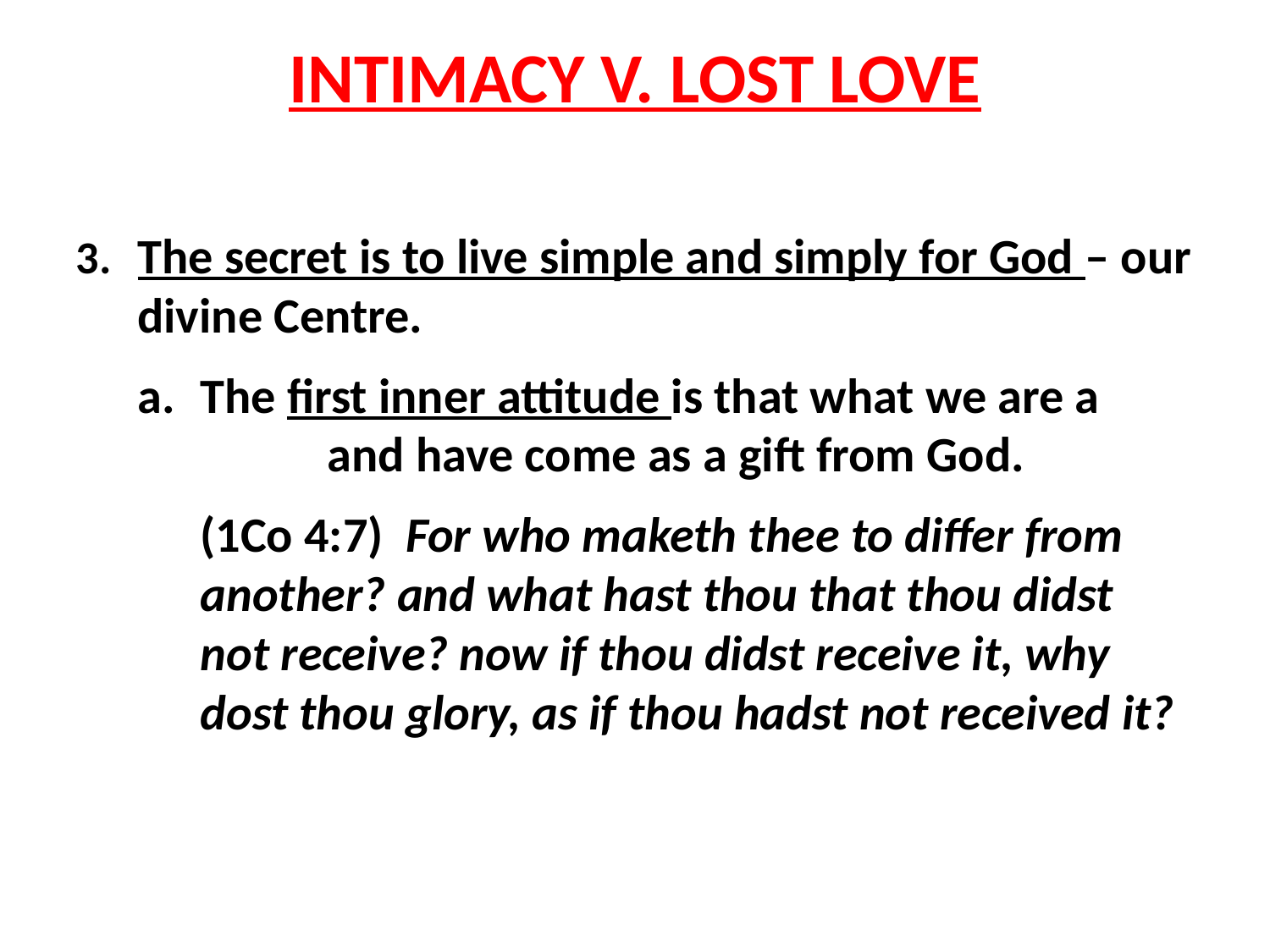

# INTIMACY V. LOST LOVE
3. 	The secret is to live simple and simply for God – our divine Centre.
a.  	The first inner attitude is that what we are a	and have come as a gift from God.
(1Co 4:7)  For who maketh thee to differ from another? and what hast thou that thou didst not receive? now if thou didst receive it, why dost thou glory, as if thou hadst not received it?